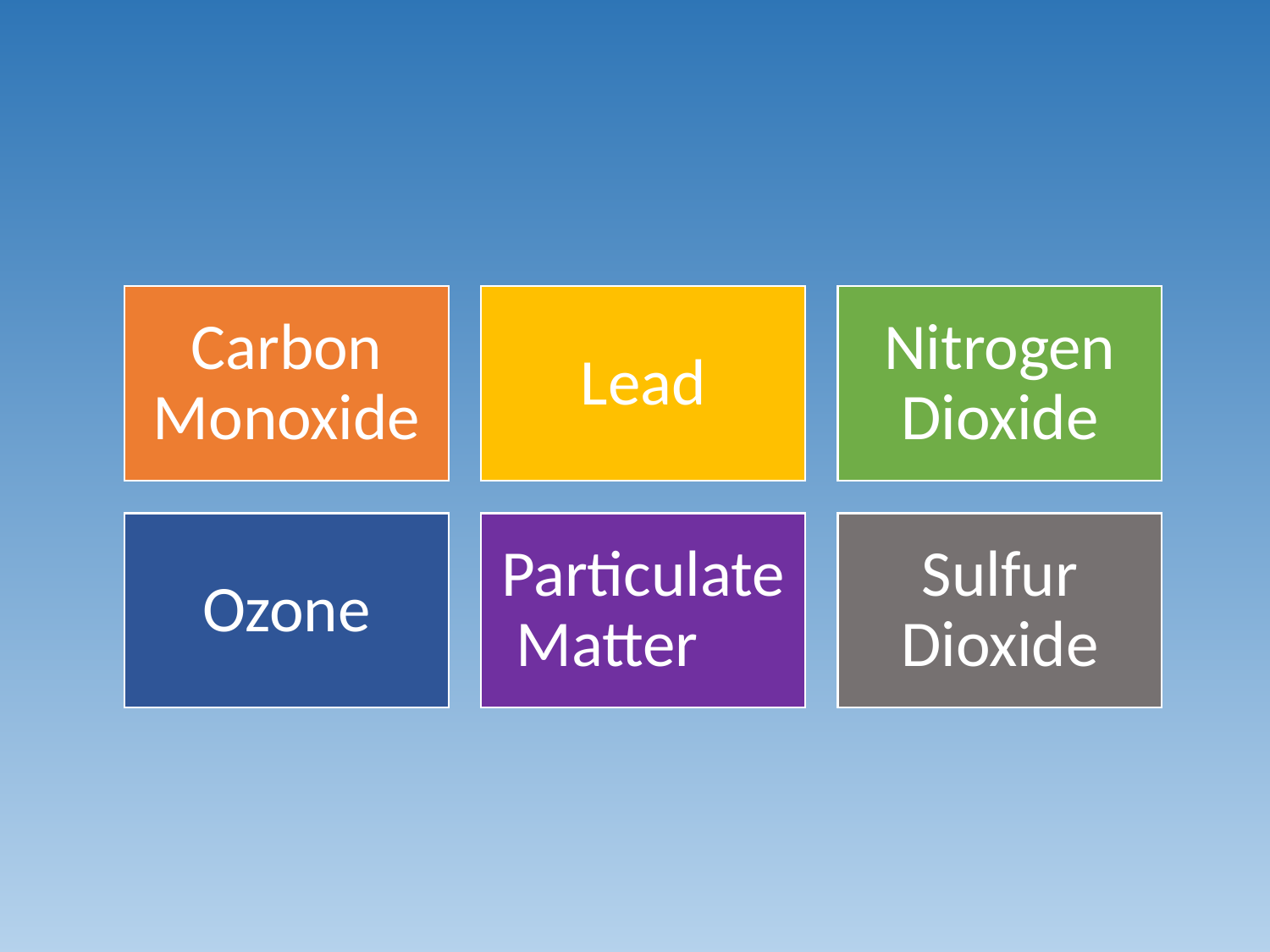

Carbon Monoxide
Lead
Nitrogen Dioxide
Ozone
Particulate Matter
Sulfur Dioxide